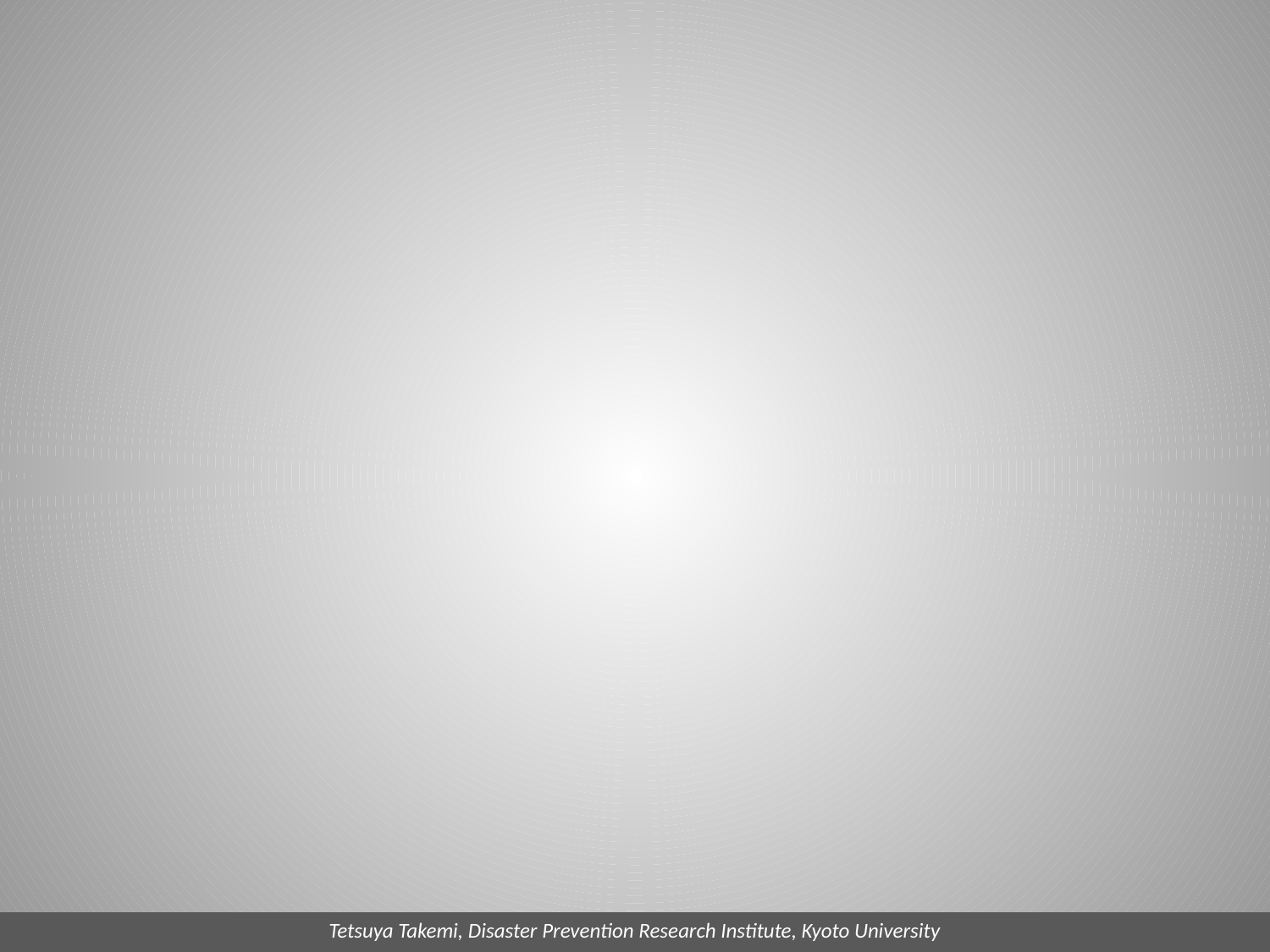

Tetsuya Takemi, Disaster Prevention Research Institute, Kyoto University